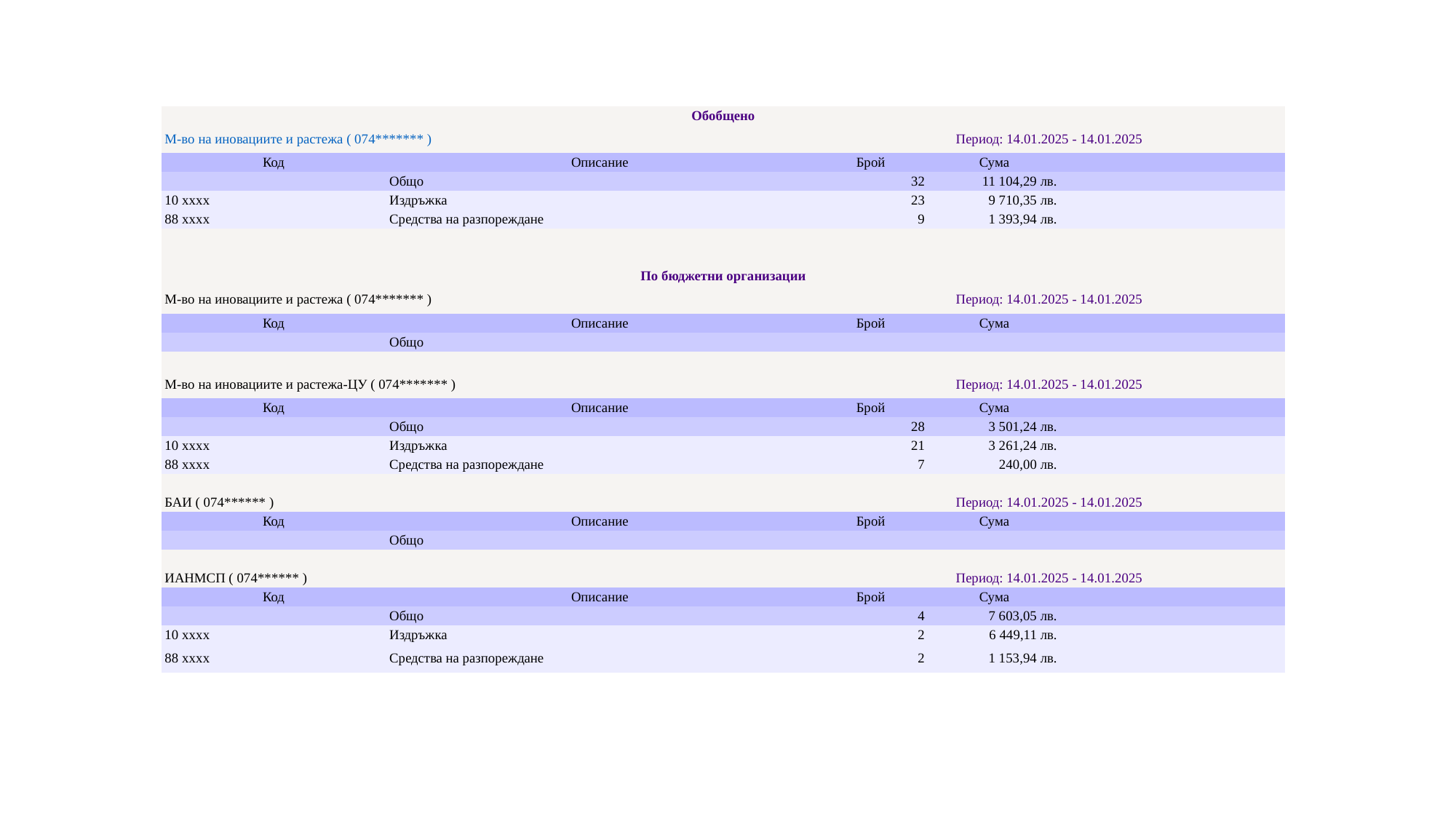

| Обобщено |  |  |  |  |
| --- | --- | --- | --- | --- |
| М-во на иновациите и растежа ( 074\*\*\*\*\*\*\* ) |  | Период: 14.01.2025 - 14.01.2025 |  |  |
| Код | Описание | Брой | Сума |  |
|  | Общо | 32 | 11 104,29 лв. |  |
| 10 xxxx | Издръжка | 23 | 9 710,35 лв. |  |
| 88 xxxx | Средства на разпореждане | 9 | 1 393,94 лв. |  |
|  |  |  |  |  |
|  |  |  |  |  |
| По бюджетни организации |  |  |  |  |
| М-во на иновациите и растежа ( 074\*\*\*\*\*\*\* ) |  | Период: 14.01.2025 - 14.01.2025 |  |  |
| Код | Описание | Брой | Сума |  |
|  | Общо |  |  |  |
|  |  |  |  |  |
| М-во на иновациите и растежа-ЦУ ( 074\*\*\*\*\*\*\* ) |  | Период: 14.01.2025 - 14.01.2025 |  |  |
| Код | Описание | Брой | Сума |  |
|  | Общо | 28 | 3 501,24 лв. |  |
| 10 xxxx | Издръжка | 21 | 3 261,24 лв. |  |
| 88 xxxx | Средства на разпореждане | 7 | 240,00 лв. |  |
|  |  |  |  |  |
| БАИ ( 074\*\*\*\*\*\* ) |  | Период: 14.01.2025 - 14.01.2025 |  |  |
| Код | Описание | Брой | Сума |  |
|  | Общо |  |  |  |
|  |  |  |  |  |
| ИАНМСП ( 074\*\*\*\*\*\* ) |  | Период: 14.01.2025 - 14.01.2025 |  |  |
| Код | Описание | Брой | Сума |  |
|  | Общо | 4 | 7 603,05 лв. |  |
| 10 xxxx | Издръжка | 2 | 6 449,11 лв. |  |
| 88 xxxx | Средства на разпореждане | 2 | 1 153,94 лв. |  |
#